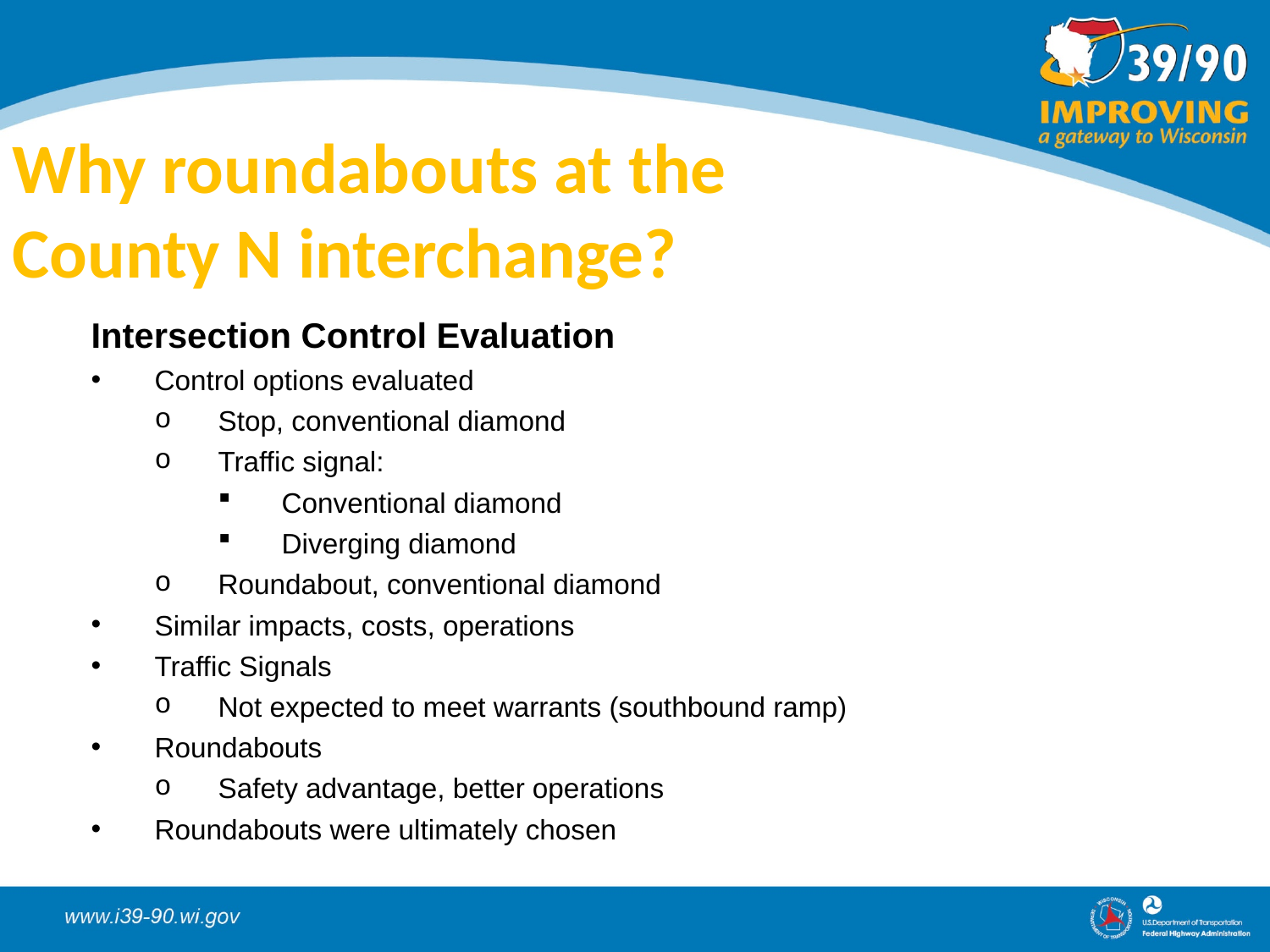

Why roundabouts at the
County N interchange?
Intersection Control Evaluation
Control options evaluated
Stop, conventional diamond
Traffic signal:
Conventional diamond
Diverging diamond
Roundabout, conventional diamond
Similar impacts, costs, operations
Traffic Signals
Not expected to meet warrants (southbound ramp)
Roundabouts
Safety advantage, better operations
Roundabouts were ultimately chosen